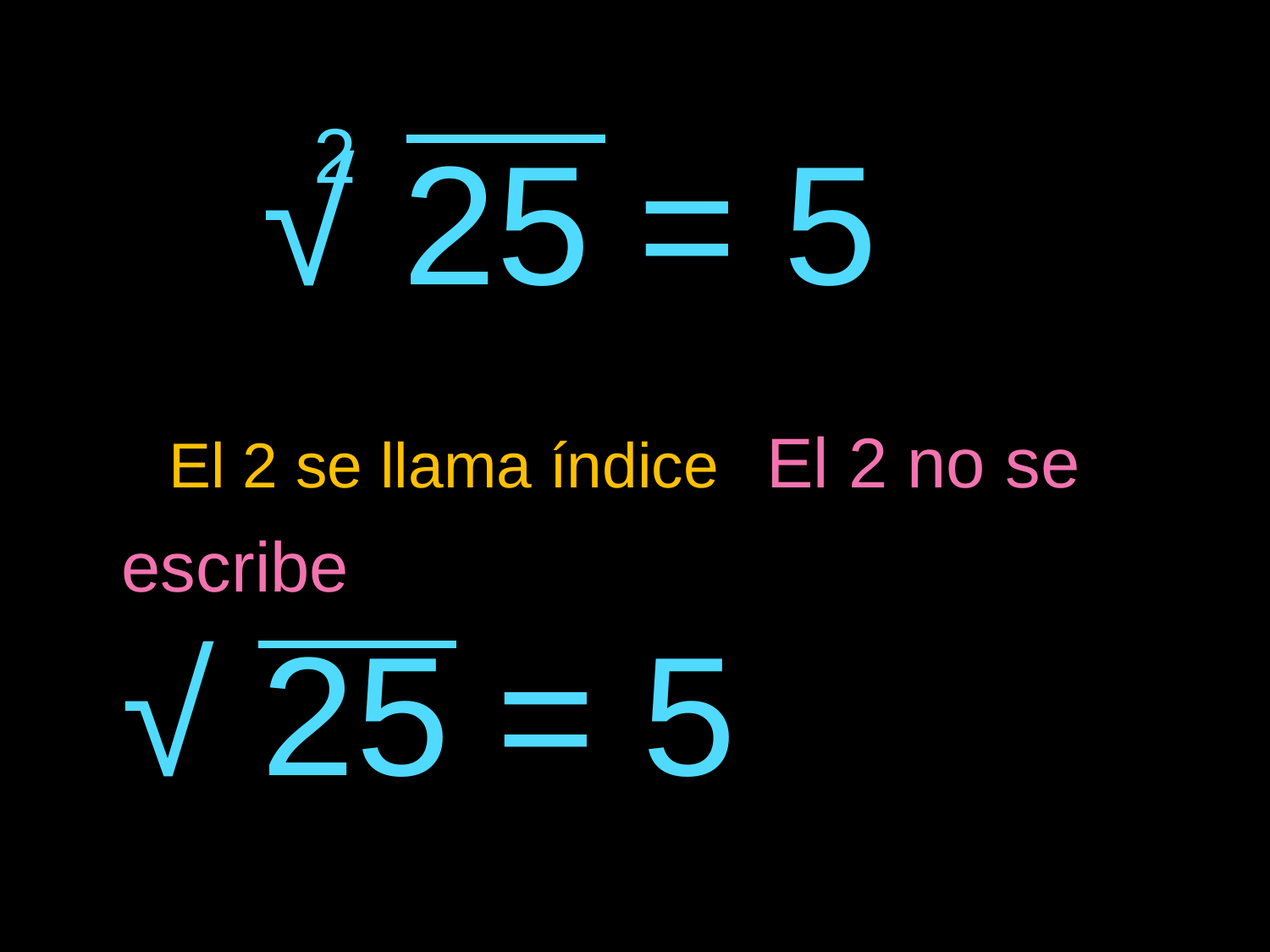

2
   √ 25 = 5
 El 2 se llama índice El 2 no se escribe
√ 25 = 5